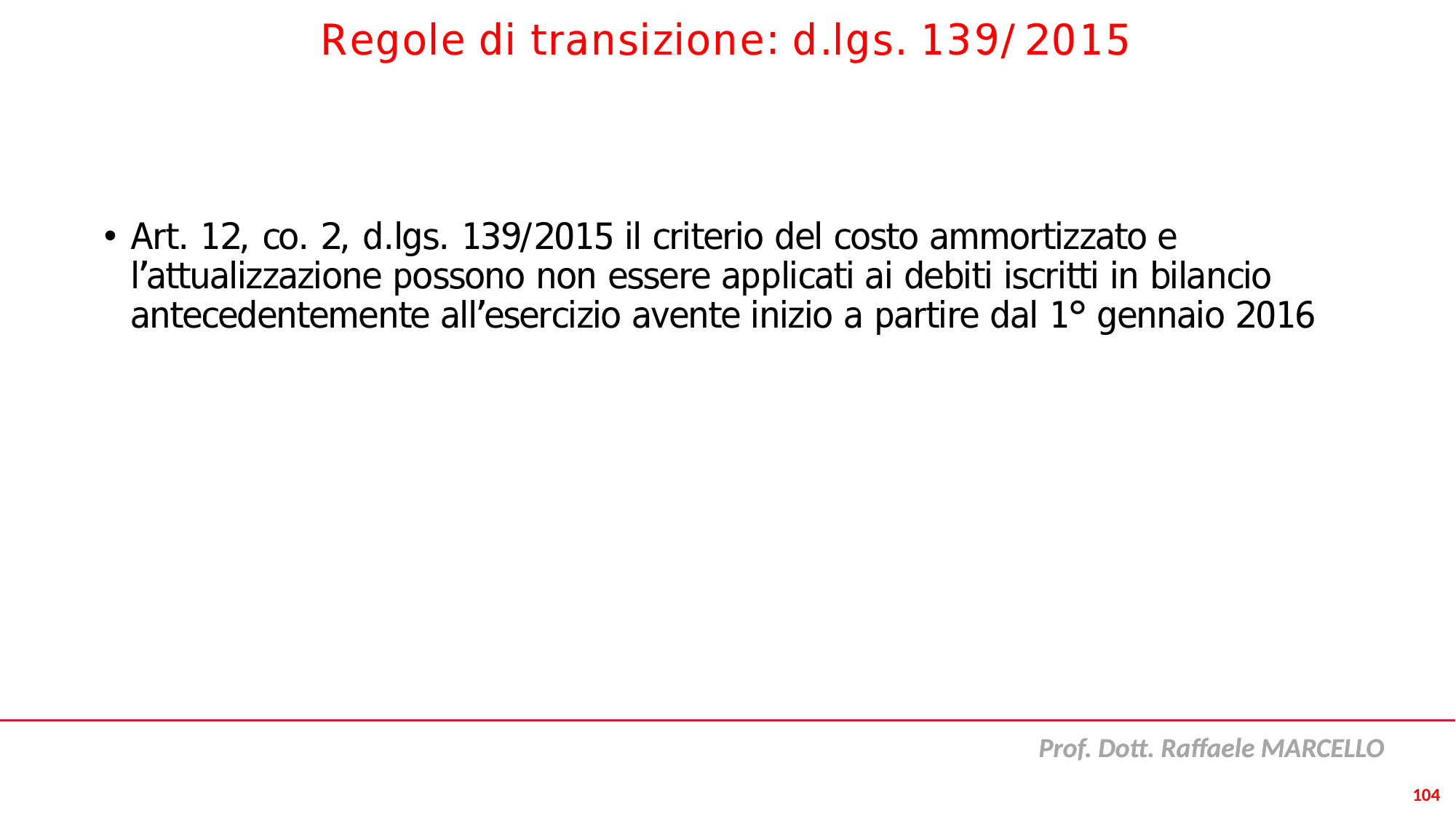

# Regole di transizione: d.lgs. 139/2015
Art. 12, co. 2, d.lgs. 139/2015 il criterio del costo ammortizzato e l’attualizzazione possono non essere applicati ai debiti iscritti in bilancio antecedentemente all’esercizio avente inizio a partire dal 1° gennaio 2016
104